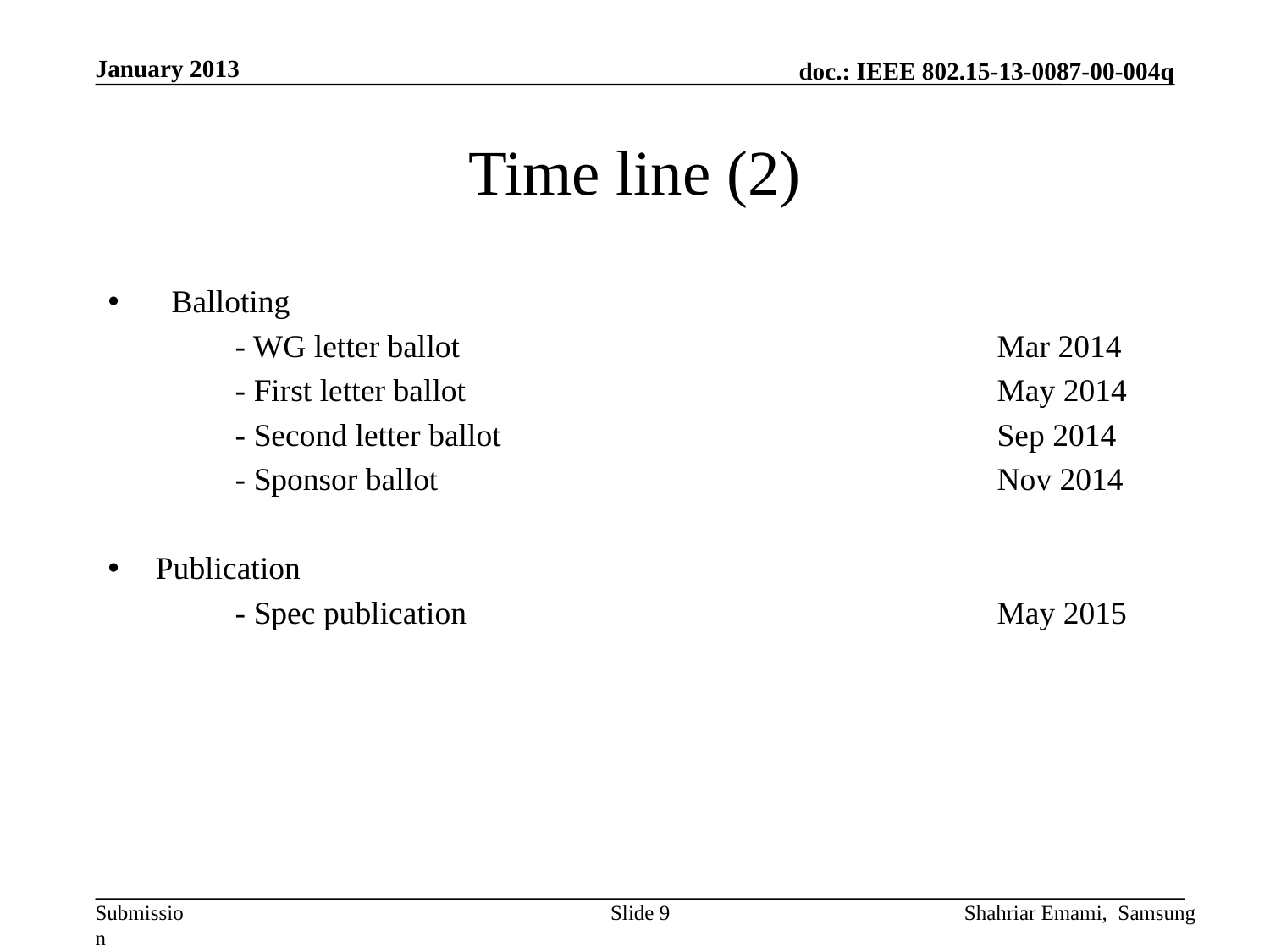

January 2013
# Time line (2)
Balloting
	- WG letter ballot                           			Mar 2014
	- First letter ballot                                 			May 2014
	- Second letter ballot				Sep 2014
	- Sponsor ballot                              			Nov 2014

Publication
	- Spec publication                          			May 2015

Slide 9
Shahriar Emami,  Samsung